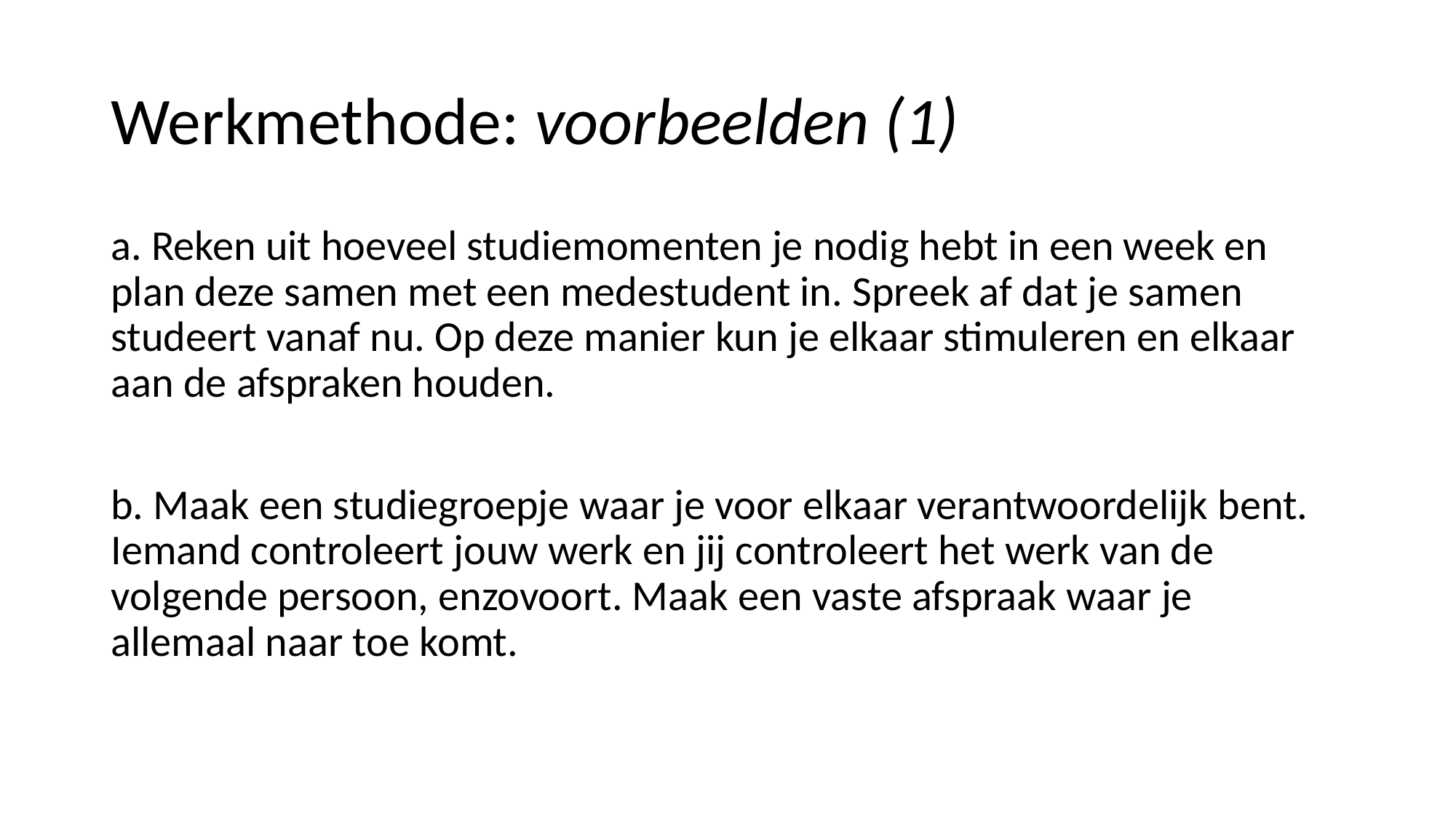

# Werkmethode: voorbeelden (1)
a. Reken uit hoeveel studiemomenten je nodig hebt in een week en plan deze samen met een medestudent in. Spreek af dat je samen studeert vanaf nu. Op deze manier kun je elkaar stimuleren en elkaar aan de afspraken houden.

b. Maak een studiegroepje waar je voor elkaar verantwoordelijk bent. Iemand controleert jouw werk en jij controleert het werk van de volgende persoon, enzovoort. Maak een vaste afspraak waar je allemaal naar toe komt.